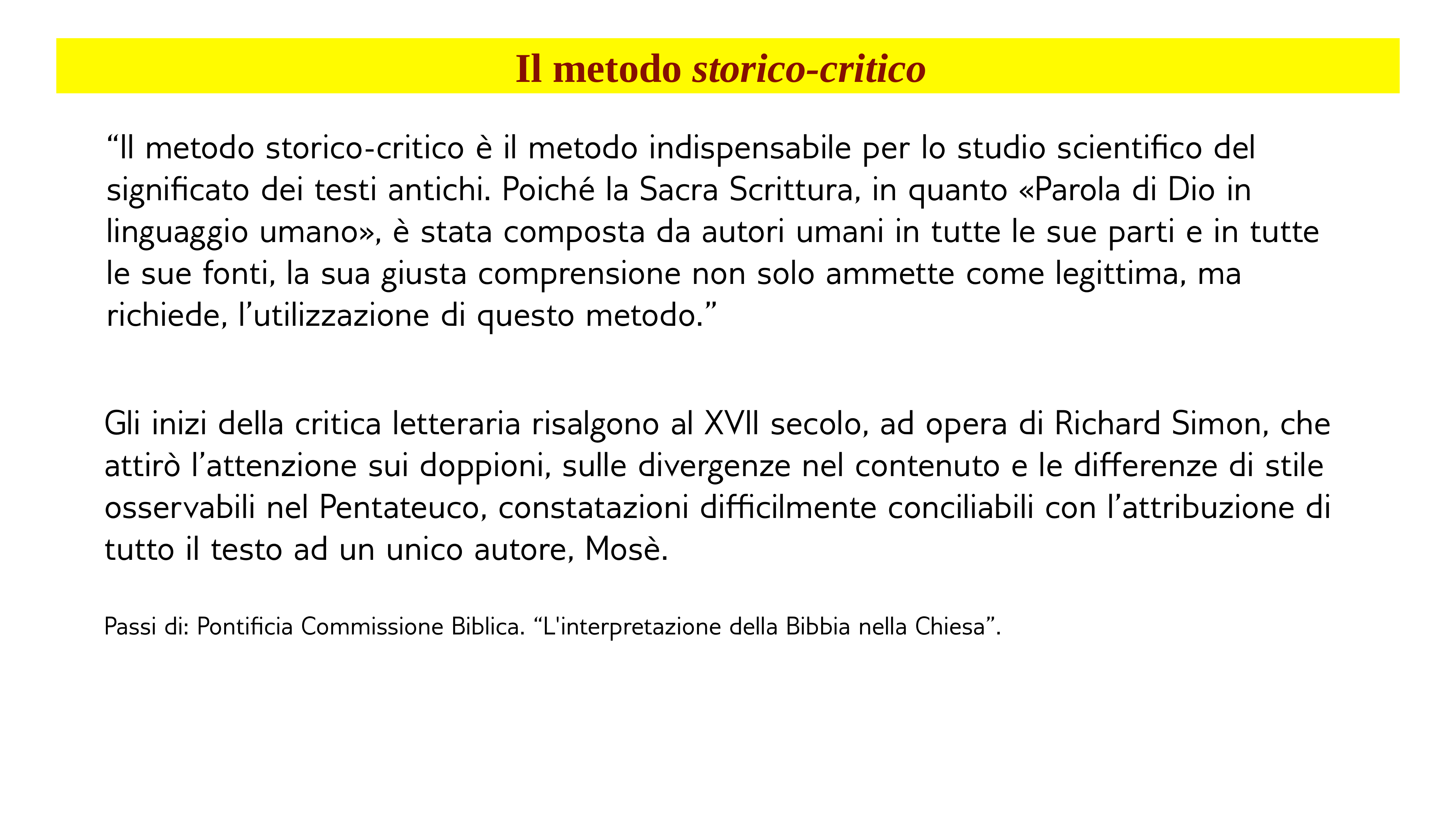

Il metodo storico-critico
“Il metodo storico-critico è il metodo indispensabile per lo studio scientifico del significato dei testi antichi. Poiché la Sacra Scrittura, in quanto «Parola di Dio in linguaggio umano», è stata composta da autori umani in tutte le sue parti e in tutte le sue fonti, la sua giusta comprensione non solo ammette come legittima, ma richiede, l’utilizzazione di questo metodo.”
Gli inizi della critica letteraria risalgono al XVII secolo, ad opera di Richard Simon, che attirò l’attenzione sui doppioni, sulle divergenze nel contenuto e le differenze di stile osservabili nel Pentateuco, constatazioni difficilmente conciliabili con l’attribuzione di tutto il testo ad un unico autore, Mosè.

Passi di: Pontificia Commissione Biblica. “L'interpretazione della Bibbia nella Chiesa”.
15